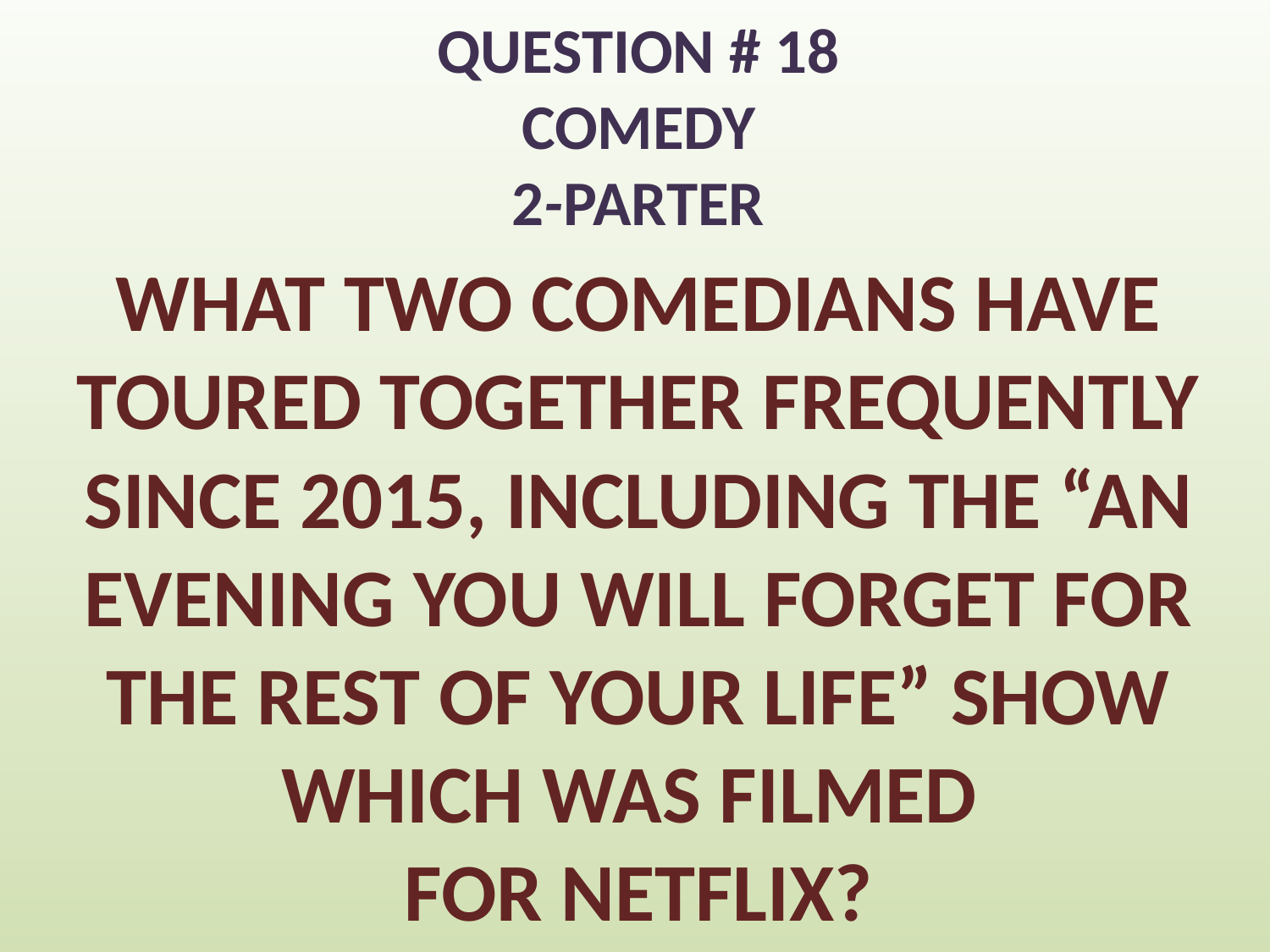

# QUESTION # 18 COMEDY 2-PARTER
WHAT TWO COMEDIANS HAVE TOURED TOGETHER FREQUENTLY SINCE 2015, INCLUDING THE “AN EVENING YOU WILL FORGET FOR THE REST OF YOUR LIFE” SHOW WHICH WAS FILMED
FOR NETFLIX?